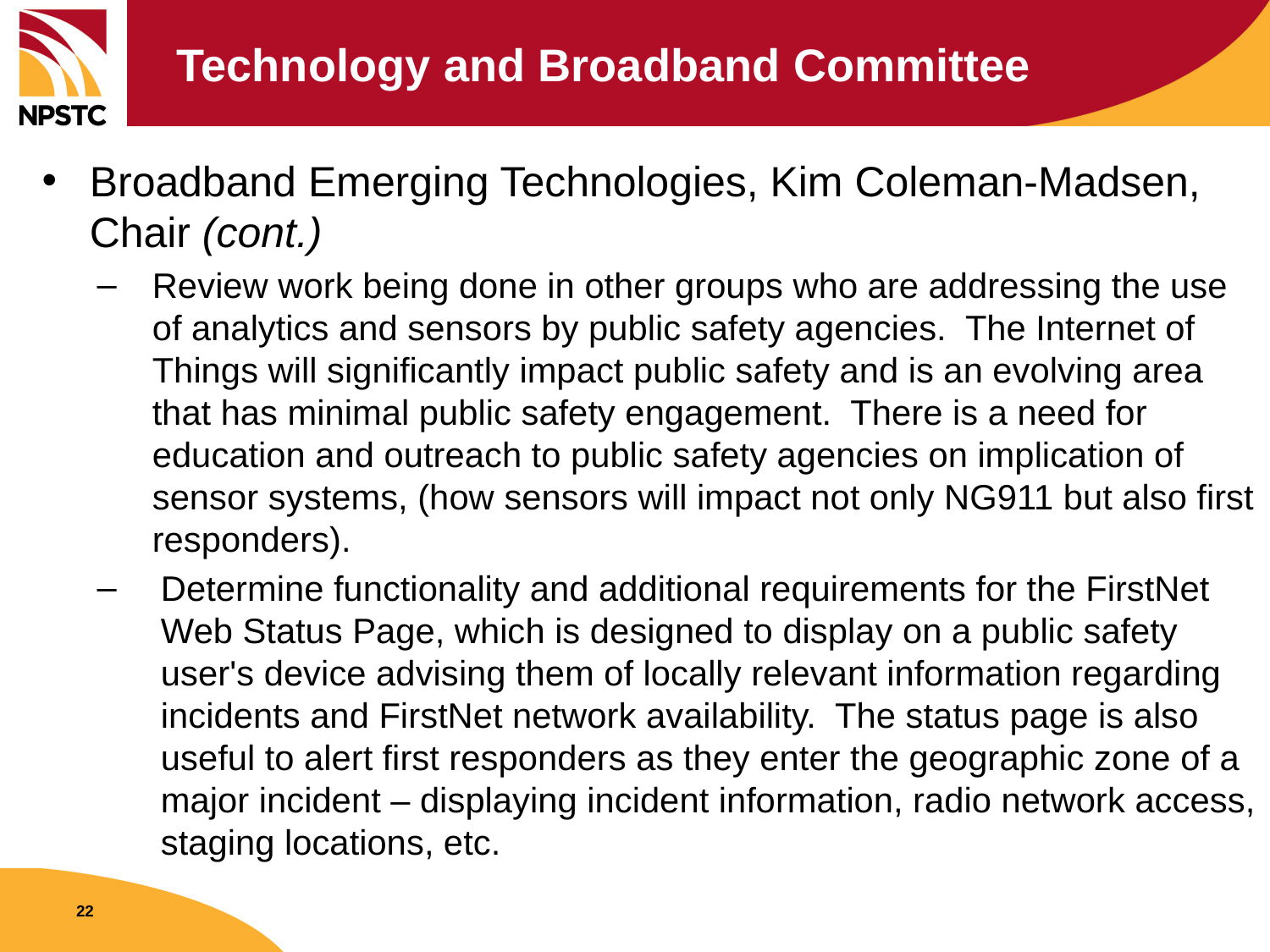

# Technology and Broadband Committee
Broadband Emerging Technologies, Kim Coleman-Madsen, Chair (cont.)
Review work being done in other groups who are addressing the use of analytics and sensors by public safety agencies.  The Internet of Things will significantly impact public safety and is an evolving area that has minimal public safety engagement.  There is a need for education and outreach to public safety agencies on implication of sensor systems, (how sensors will impact not only NG911 but also first responders).
Determine functionality and additional requirements for the FirstNet Web Status Page, which is designed to display on a public safety user's device advising them of locally relevant information regarding incidents and FirstNet network availability.  The status page is also useful to alert first responders as they enter the geographic zone of a major incident – displaying incident information, radio network access, staging locations, etc.
22